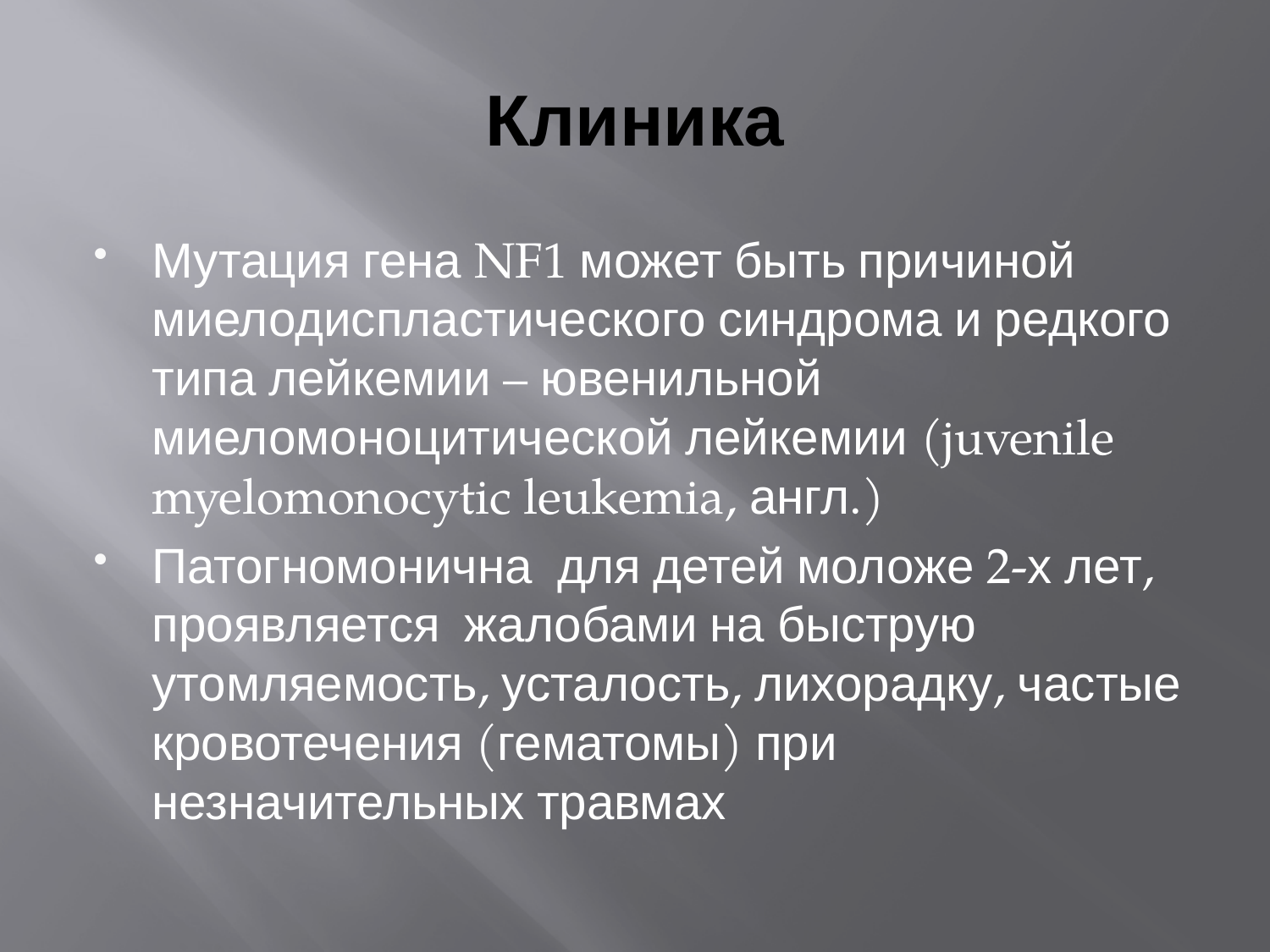

# Клиника
Мутация гена NF1 может быть причиной миелодиспластического синдрома и редкого типа лейкемии – ювенильной миеломоноцитической лейкемии (juvenile myelomonocytic leukemia, англ.)
Патогномонична  для детей моложе 2-х лет, проявляется  жалобами на быструю утомляемость, усталость, лихорадку, частые кровотечения (гематомы) при незначительных травмах